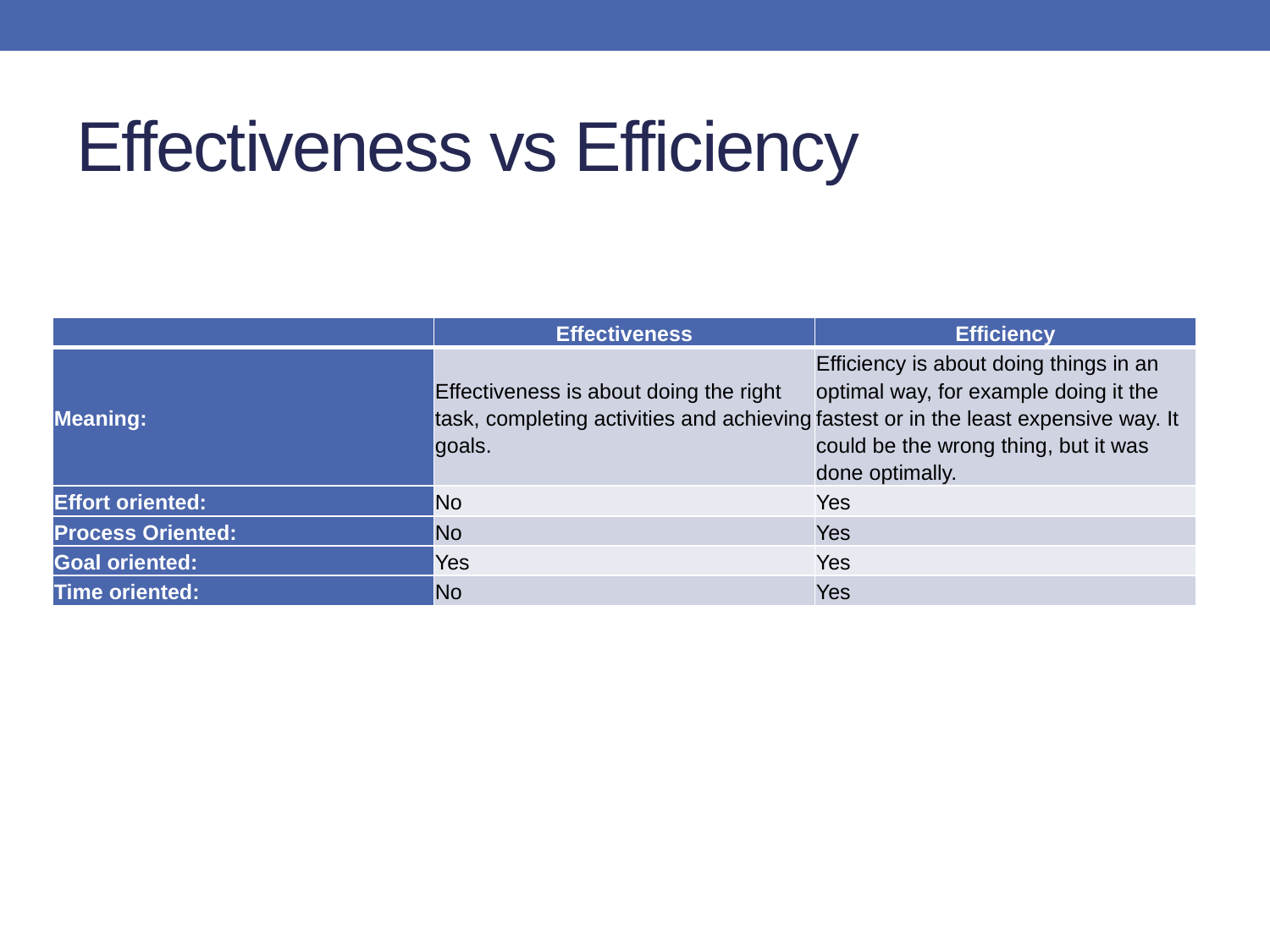

# Effectiveness vs Efficiency
|  | Effectiveness | Efficiency |
| --- | --- | --- |
| Meaning: | Effectiveness is about doing the right task, completing activities and achieving goals. | Efficiency is about doing things in an optimal way, for example doing it the fastest or in the least expensive way. It could be the wrong thing, but it was done optimally. |
| Effort oriented: | No | Yes |
| Process Oriented: | No | Yes |
| Goal oriented: | Yes | Yes |
| Time oriented: | No | Yes |